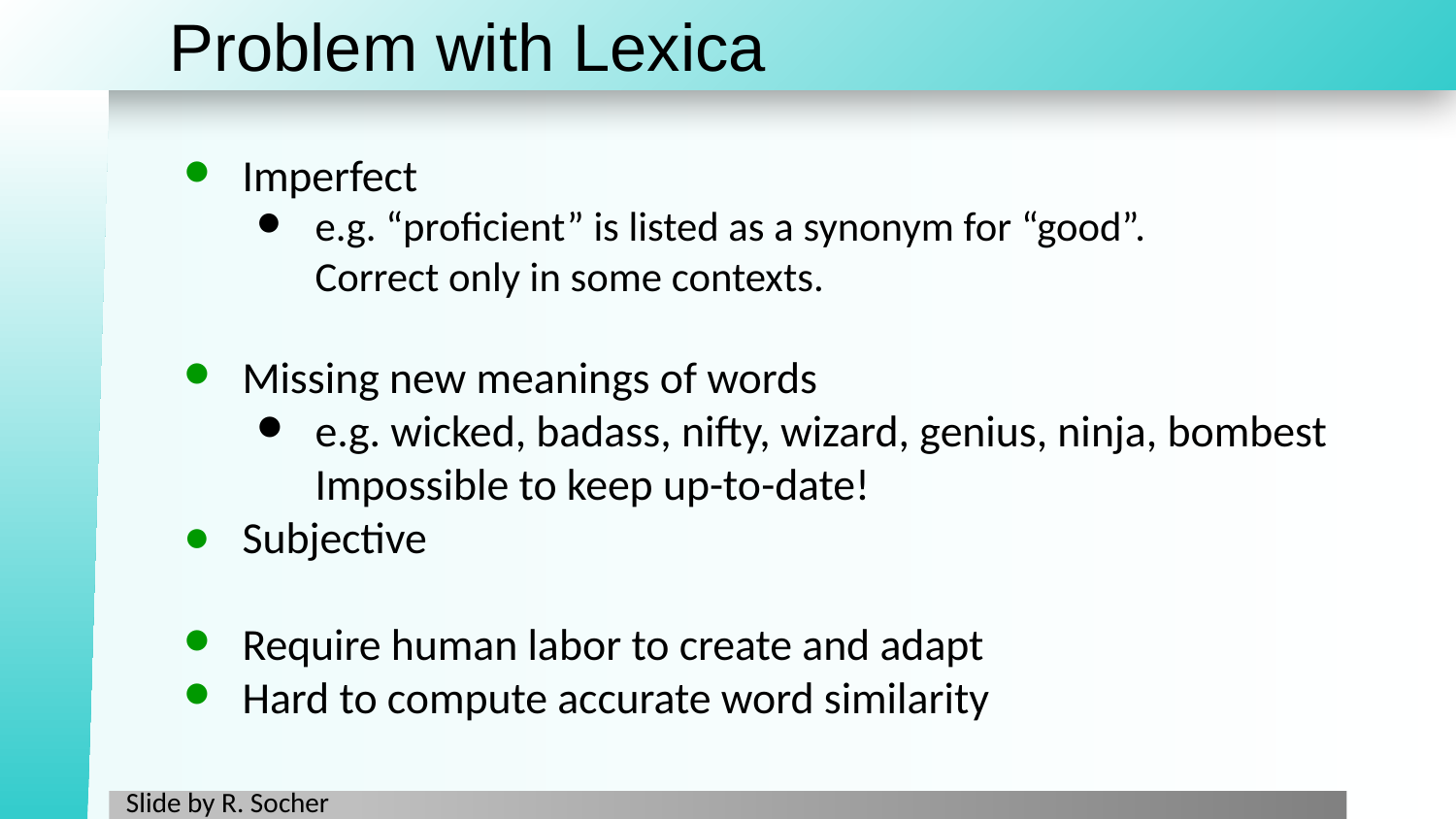

# Problem with Lexica
Imperfect
e.g. “proficient” is listed as a synonym for “good”.
Correct only in some contexts.
Missing new meanings of words
e.g. wicked, badass, nifty, wizard, genius, ninja, bombest
Impossible to keep up-to-date!
Subjective
Require human labor to create and adapt
Hard to compute accurate word similarity
Slide by R. Socher